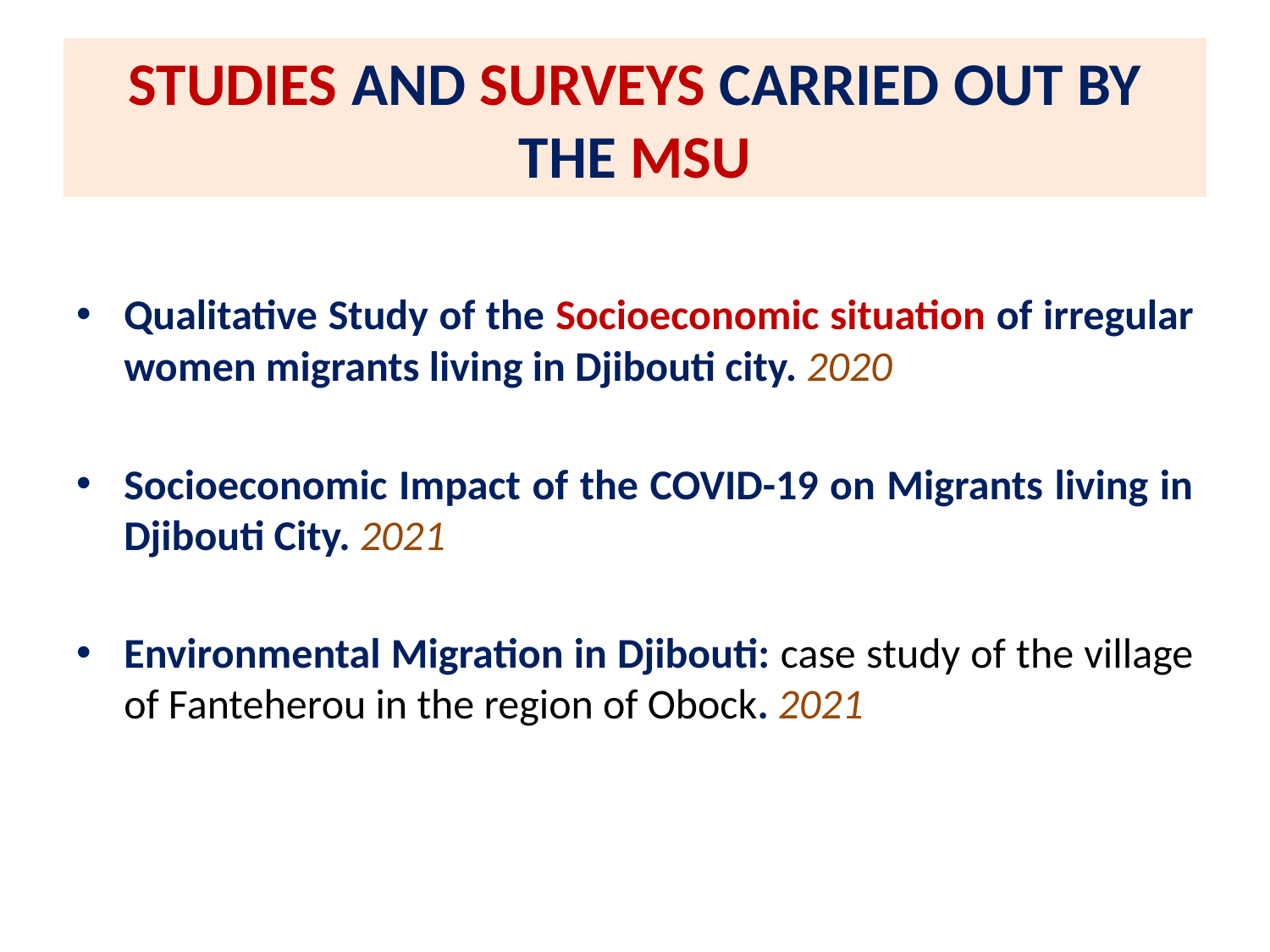

# STUDIES AND SURVEYS CARRIED OUT BY THE MSU

Qualitative Study of the Socioeconomic situation of irregular women migrants living in Djibouti city. 2020

Socioeconomic Impact of the COVID-19 on Migrants living in Djibouti City. 2021

Environmental Migration in Djibouti: case study of the village of Fanteherou in the region of Obock. 2021